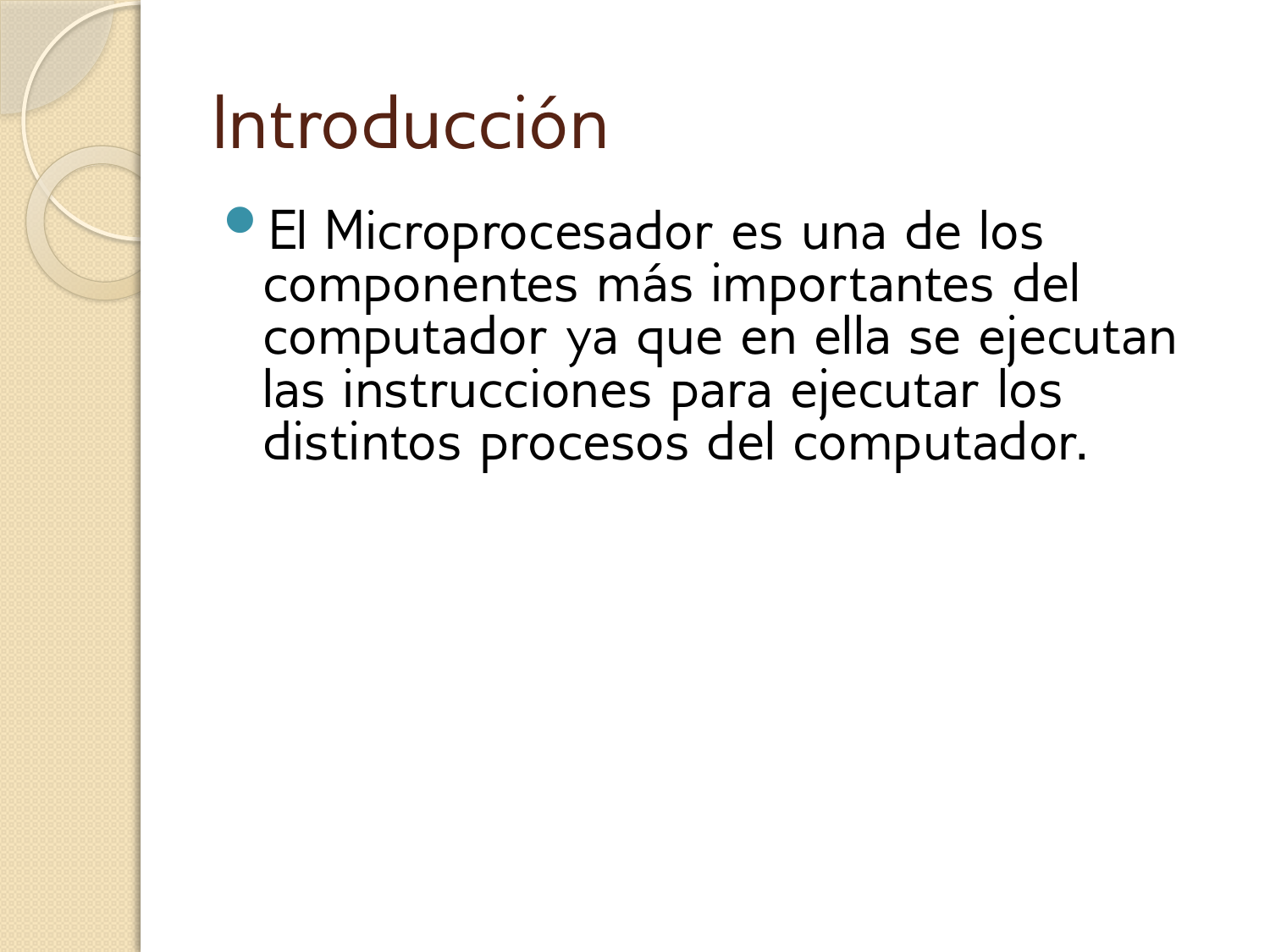

# Introducción
El Microprocesador es una de los componentes más importantes del computador ya que en ella se ejecutan las instrucciones para ejecutar los distintos procesos del computador.